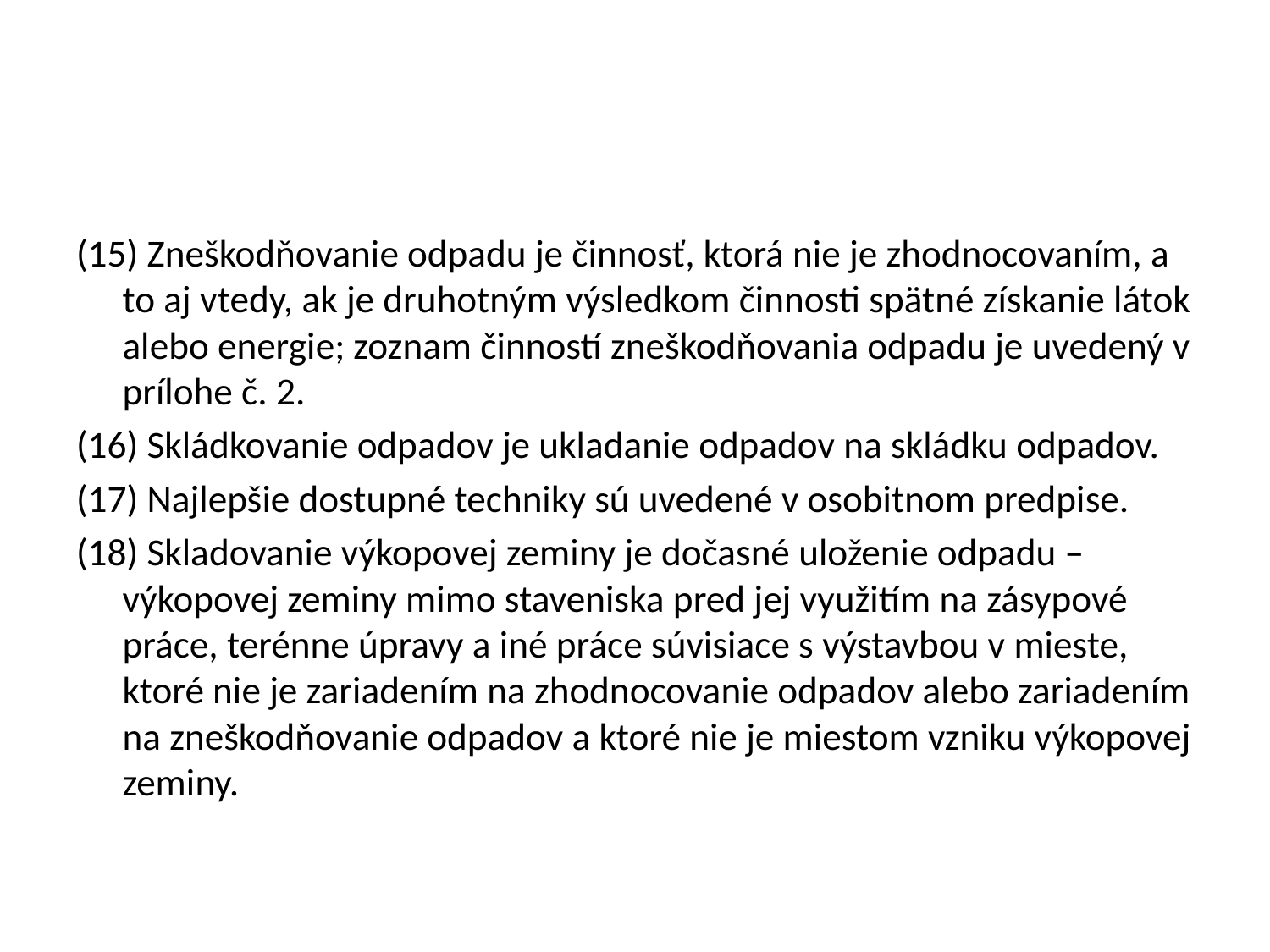

#
(15) Zneškodňovanie odpadu je činnosť, ktorá nie je zhodnocovaním, a to aj vtedy, ak je druhotným výsledkom činnosti spätné získanie látok alebo energie; zoznam činností zneškodňovania odpadu je uvedený v prílohe č. 2.
(16) Skládkovanie odpadov je ukladanie odpadov na skládku odpadov.
(17) Najlepšie dostupné techniky sú uvedené v osobitnom predpise.
(18) Skladovanie výkopovej zeminy je dočasné uloženie odpadu – výkopovej zeminy mimo staveniska pred jej využitím na zásypové práce, terénne úpravy a iné práce súvisiace s výstavbou v mieste, ktoré nie je zariadením na zhodnocovanie odpadov alebo zariadením na zneškodňovanie odpadov a ktoré nie je miestom vzniku výkopovej zeminy.